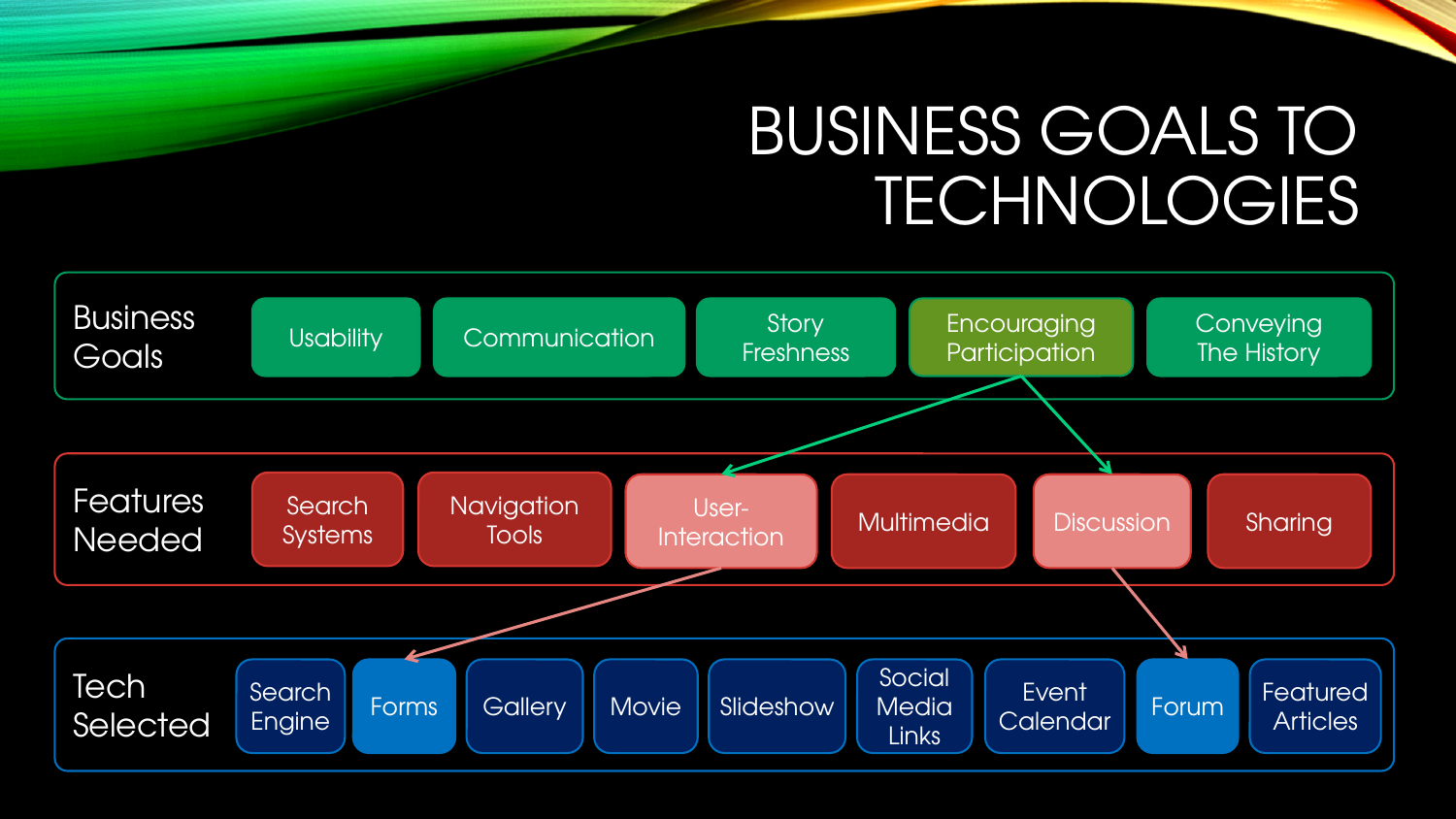

# Business goals to technologies
Business
Goals
Usability
Communication
Story
Freshness
Encouraging Participation
Conveying
The History
Features
Needed
Search
Systems
Navigation
Tools
User-Interaction
Multimedia
Discussion
Sharing
Tech
Selected
Search Engine
Forms
Gallery
Movie
Slideshow
Social Media
Links
Event
Calendar
Forum
Featured
Articles